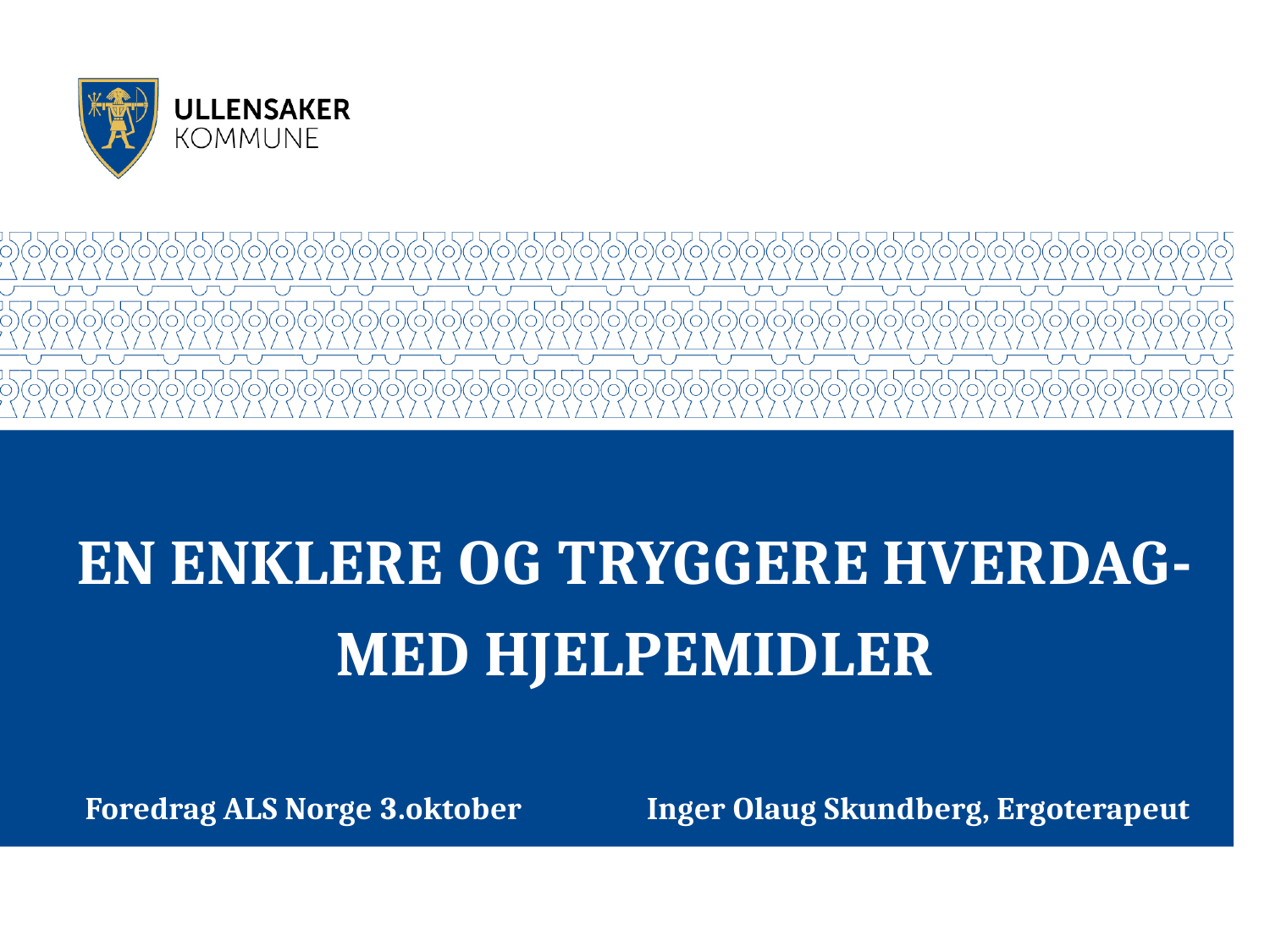

#
EN ENKLERE OG TRYGGERE HVERDAG-
MED HJELPEMIDLER

 Foredrag ALS Norge 3.oktober                  Inger Olaug Skundberg, Ergoterapeut